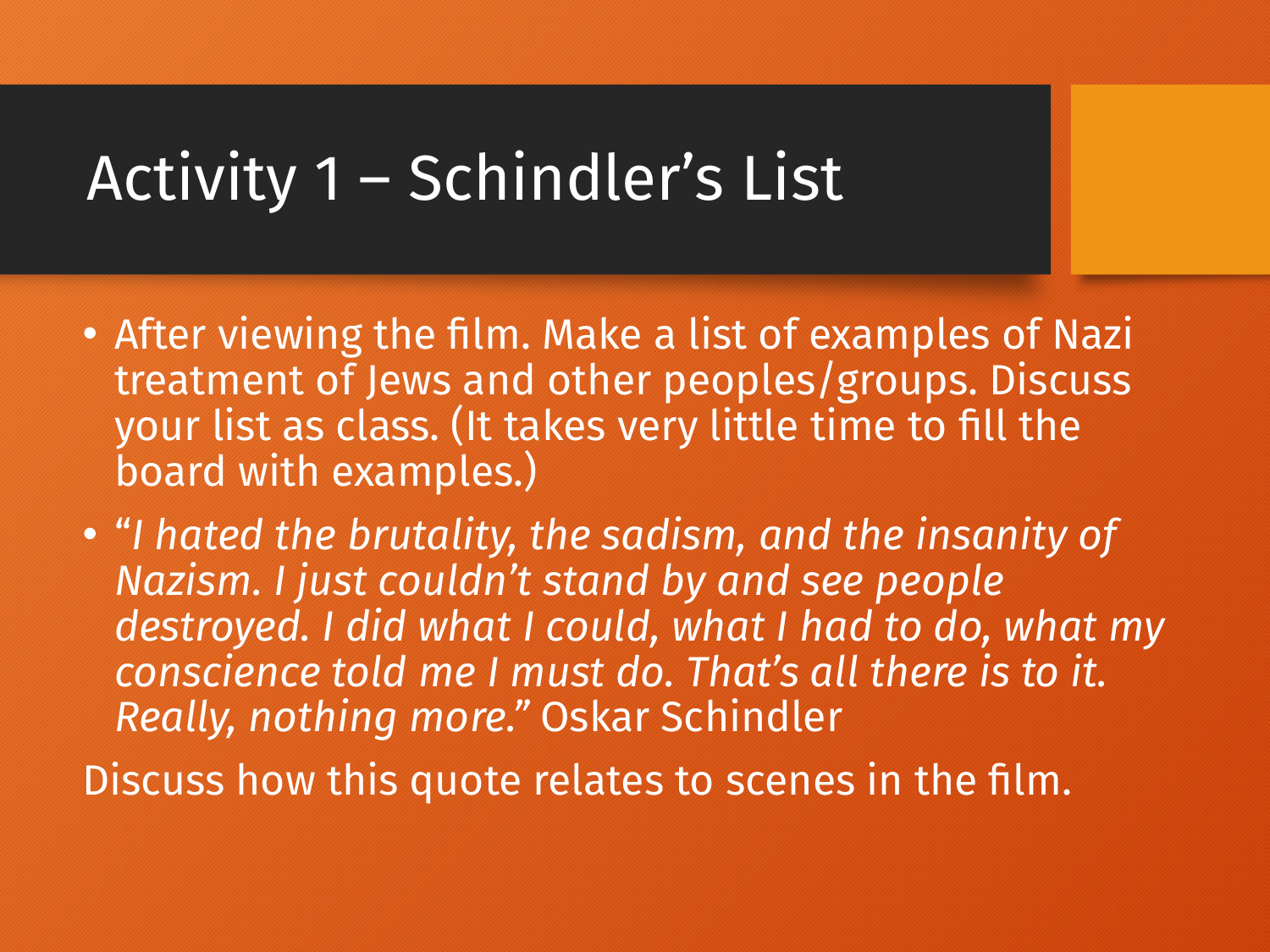

# Activity 1 – Schindler’s List
After viewing the film. Make a list of examples of Nazi treatment of Jews and other peoples/groups. Discuss your list as class. (It takes very little time to fill the board with examples.)
“I hated the brutality, the sadism, and the insanity of Nazism. I just couldn’t stand by and see people destroyed. I did what I could, what I had to do, what my conscience told me I must do. That’s all there is to it. Really, nothing more.” Oskar Schindler
Discuss how this quote relates to scenes in the film.